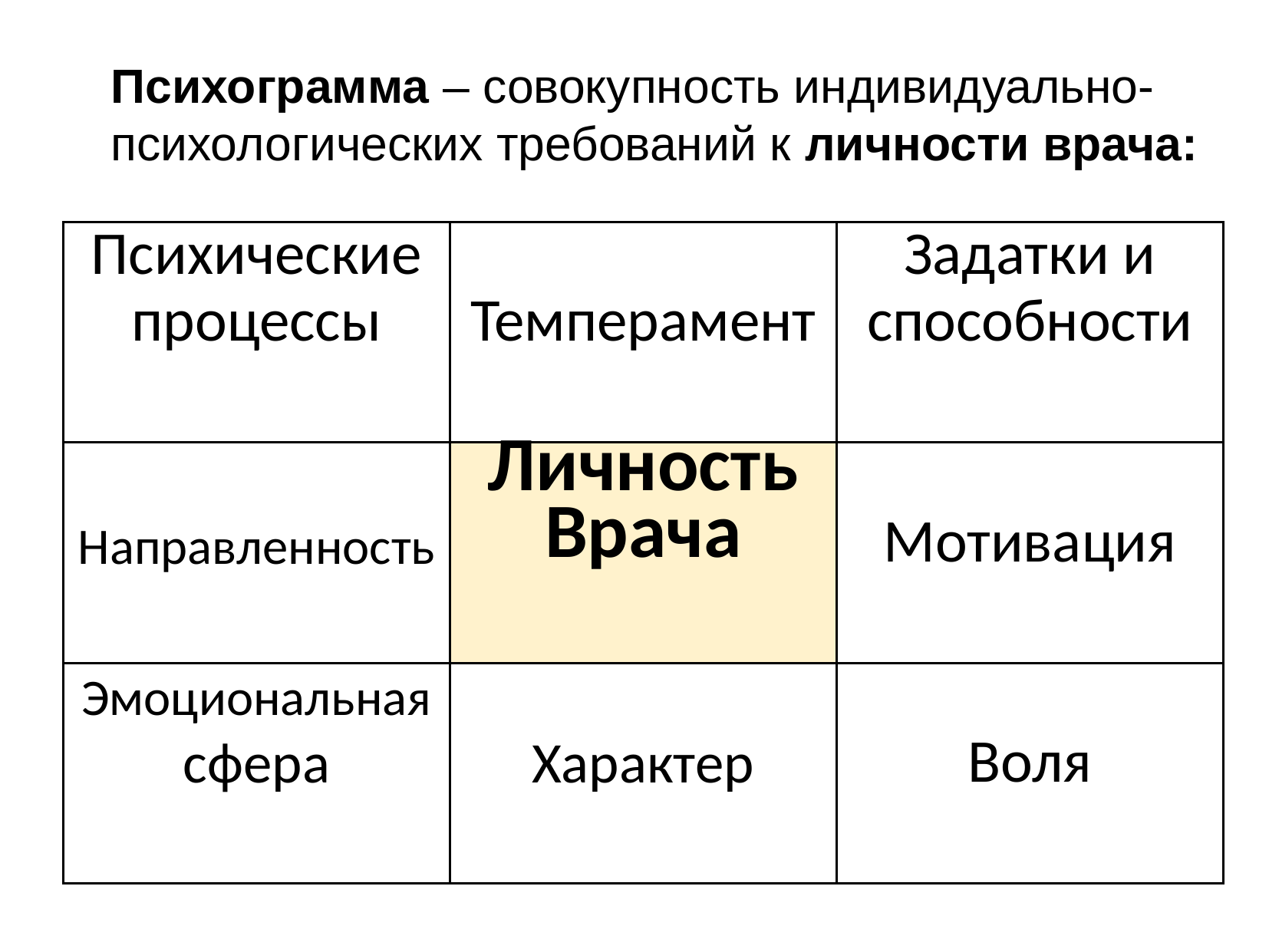

Психограмма – совокупность индивидуально-психологических требований к личности врача:
| Психические процессы | Темперамент | Задатки и способности |
| --- | --- | --- |
| Направленность | Личность Врача | Мотивация |
| Эмоциональная сфера | Характер | Воля |